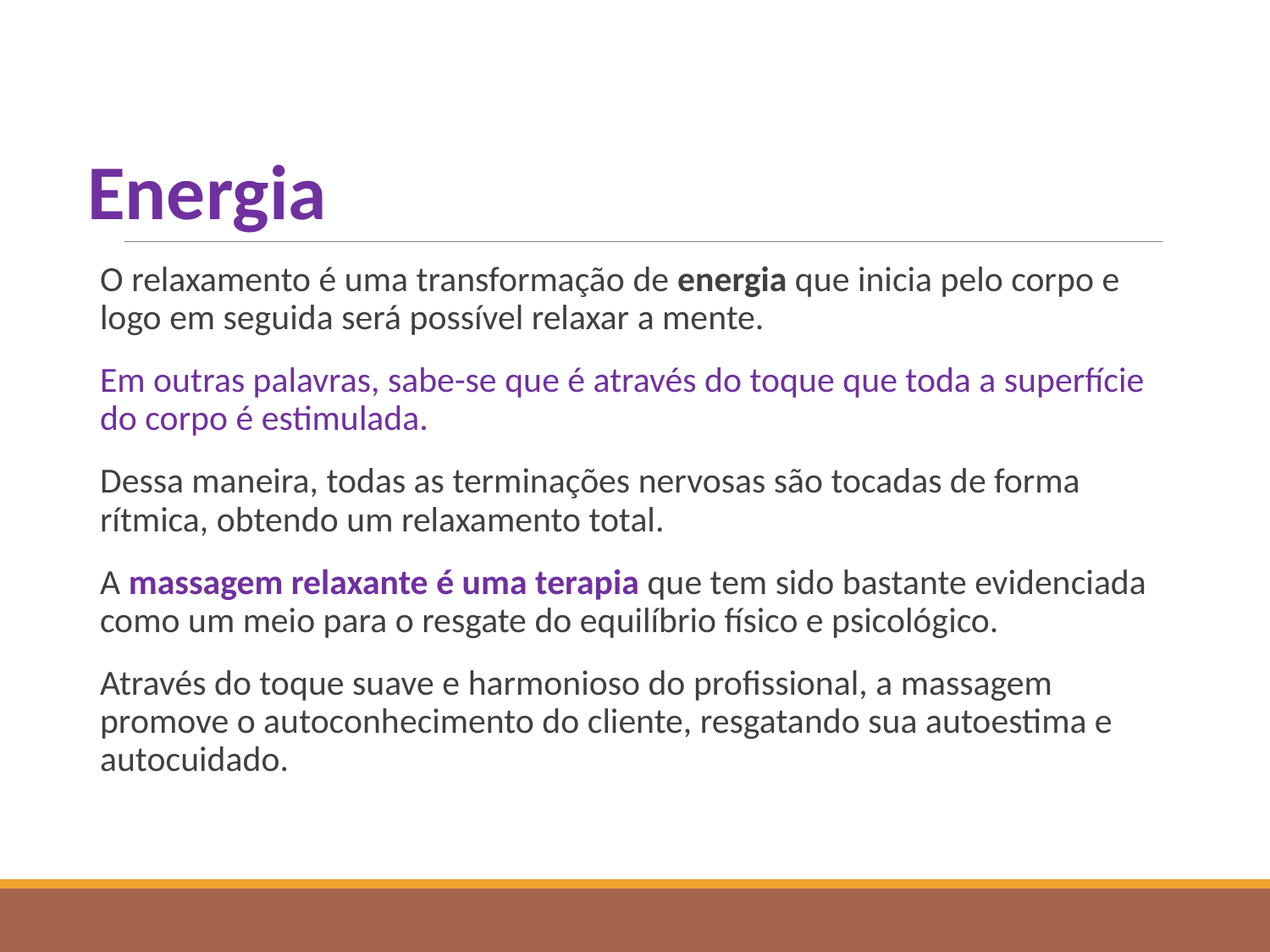

Energia
O relaxamento é uma transformação de energia que inicia pelo corpo e logo em seguida será possível relaxar a mente.
Em outras palavras, sabe-se que é através do toque que toda a superfície do corpo é estimulada.
Dessa maneira, todas as terminações nervosas são tocadas de forma rítmica, obtendo um relaxamento total.
A massagem relaxante é uma terapia que tem sido bastante evidenciada como um meio para o resgate do equilíbrio físico e psicológico.
Através do toque suave e harmonioso do profissional, a massagem promove o autoconhecimento do cliente, resgatando sua autoestima e autocuidado.